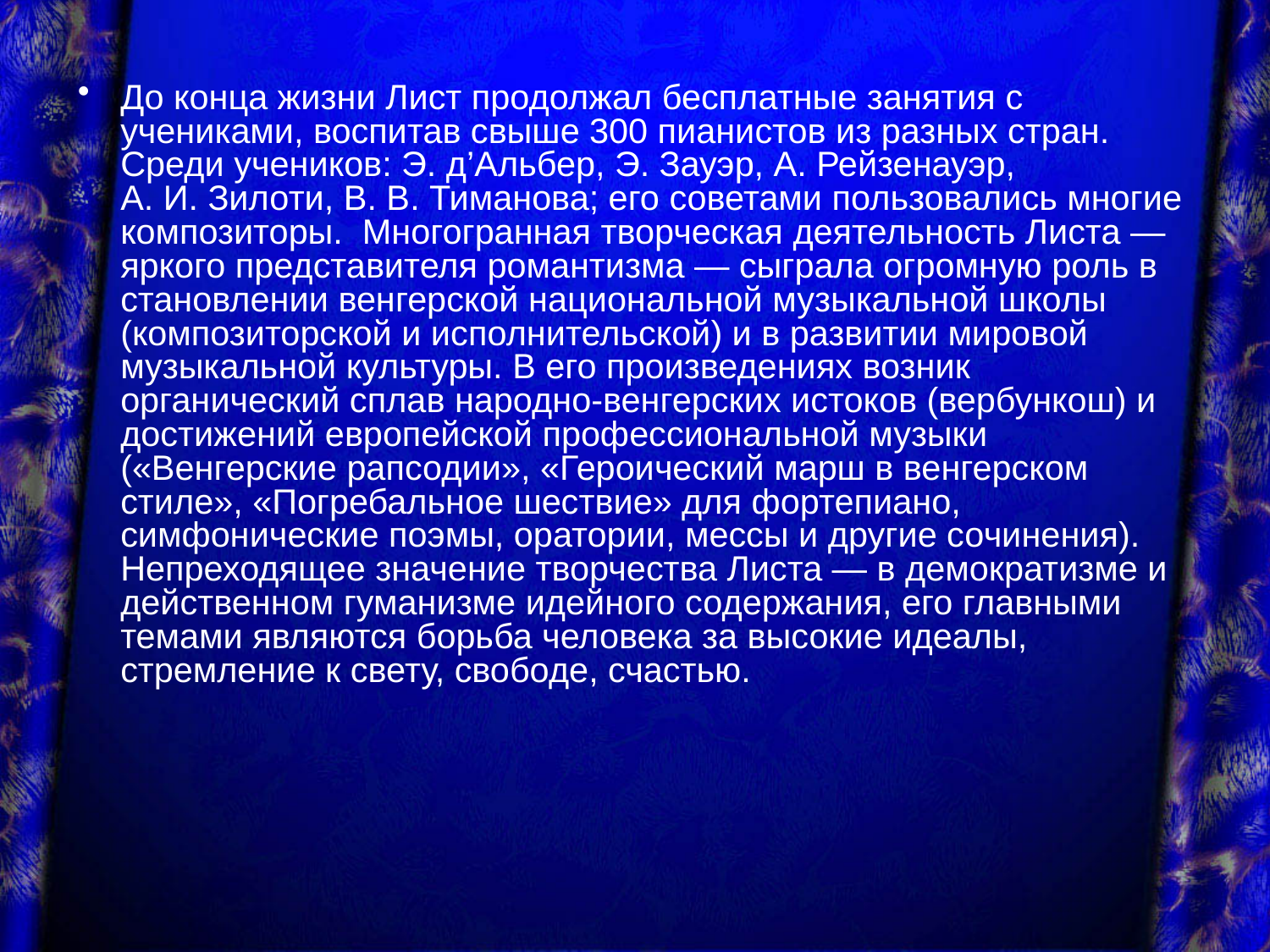

До конца жизни Лист продолжал бесплатные занятия с учениками, воспитав свыше 300 пианистов из разных стран. Среди учеников: Э. д’Альбер, Э. Зауэр, А. Рейзенауэр, А. И. Зилоти, В. В. Тиманова; его советами пользовались многие композиторы.  Многогранная творческая деятельность Листа — яркого представителя романтизма — сыграла огромную роль в становлении венгерской национальной музыкальной школы (композиторской и исполнительской) и в развитии мировой музыкальной культуры. В его произведениях возник органический сплав народно-венгерских истоков (вербункош) и достижений европейской профессиональной музыки («Венгерские рапсодии», «Героический марш в венгерском стиле», «Погребальное шествие» для фортепиано, симфонические поэмы, оратории, мессы и другие сочинения). Непреходящее значение творчества Листа — в демократизме и действенном гуманизме идейного содержания, его главными темами являются борьба человека за высокие идеалы, стремление к свету, свободе, счастью.